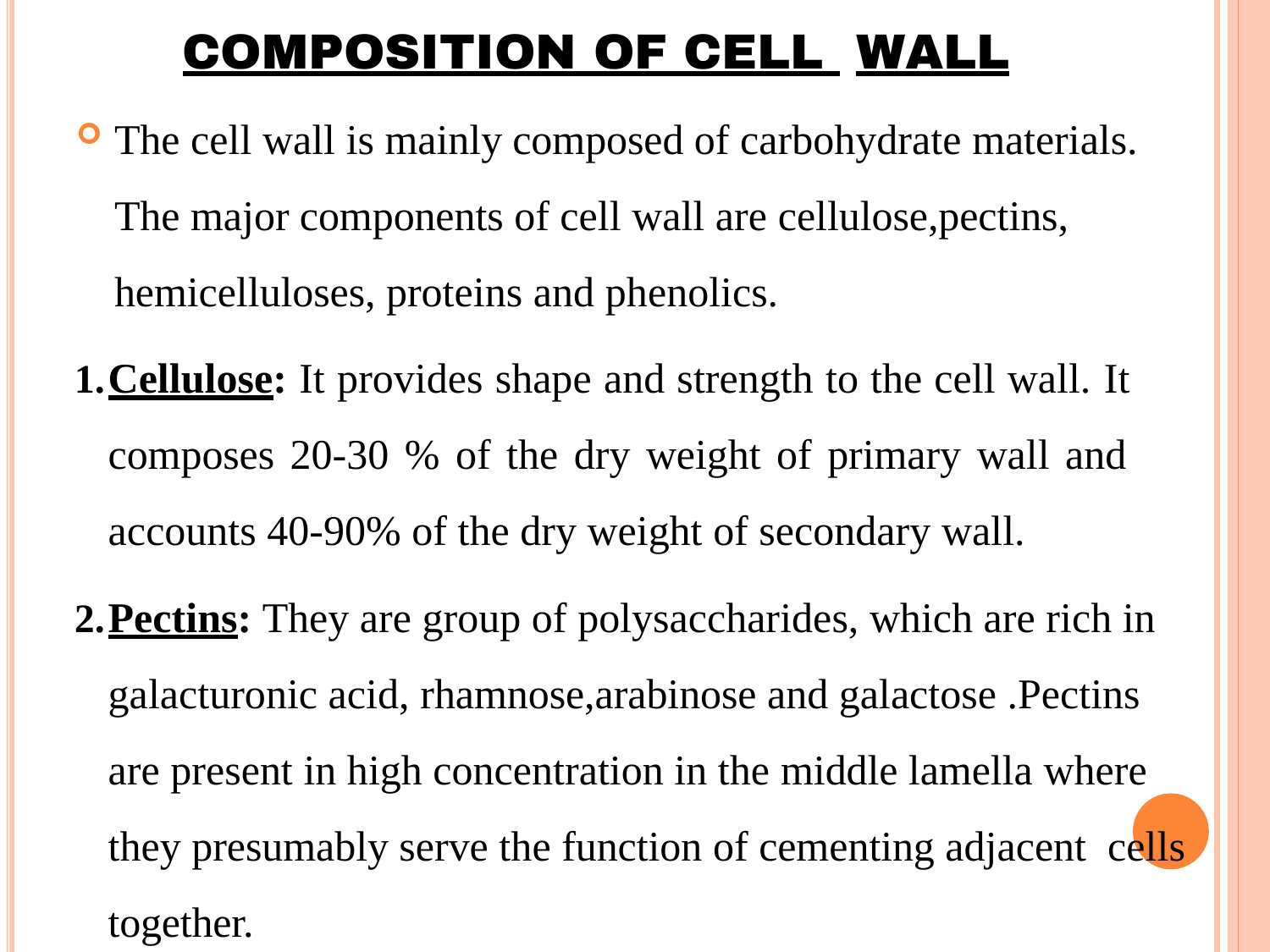

# COMPOSITION OF CELL  WALL
The cell wall is mainly composed of carbohydrate materials.  The major components of cell wall are cellulose,pectins,  hemicelluloses, proteins and phenolics.
Cellulose: It provides shape and strength to the cell wall. It  composes 20-30 % of the dry weight of primary wall and  accounts 40-90% of the dry weight of secondary wall.
Pectins: They are group of polysaccharides, which are rich in  galacturonic acid, rhamnose,arabinose and galactose .Pectins  are present in high concentration in the middle lamella where  they presumably serve the function of cementing adjacent  cells together.